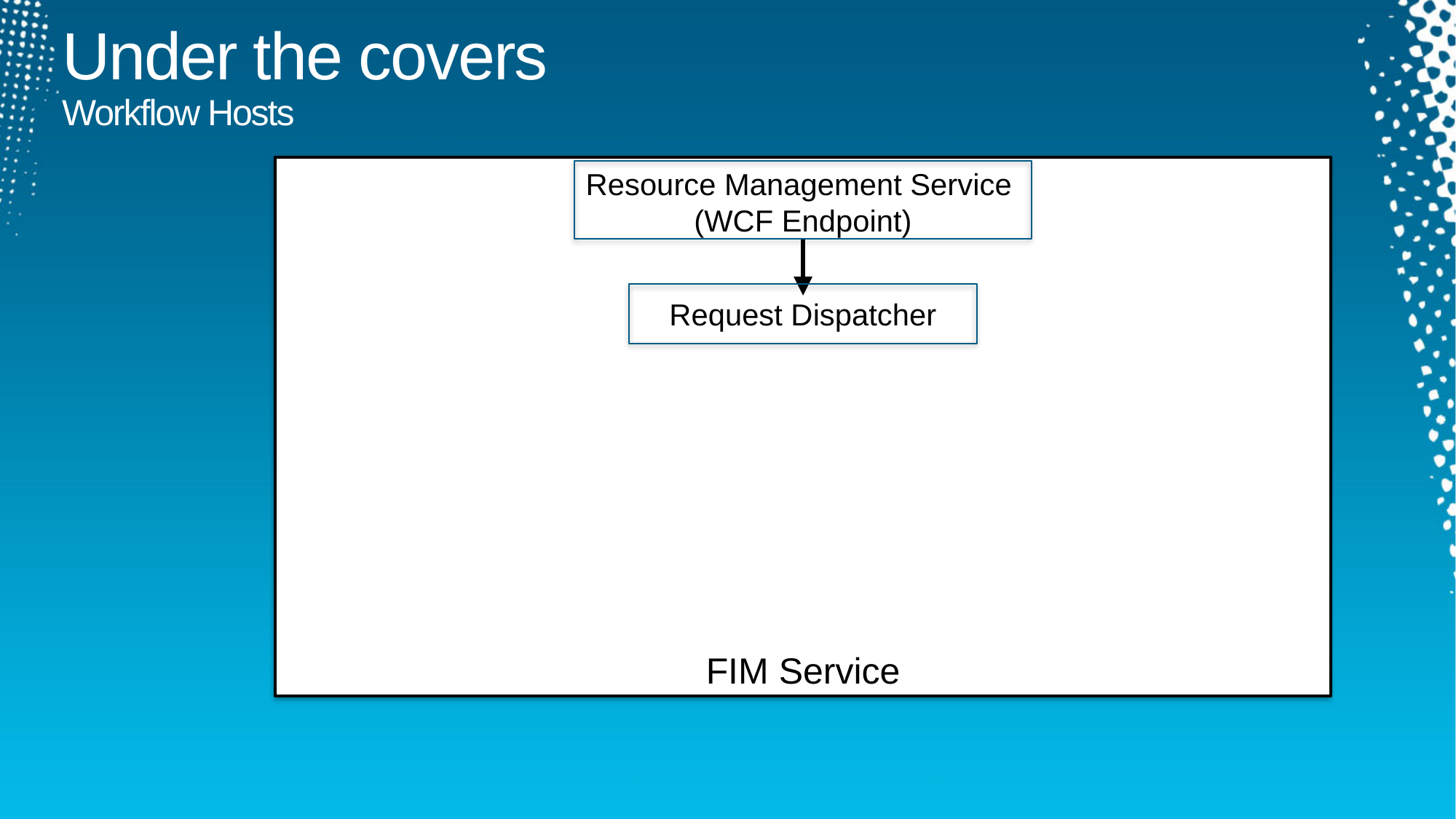

Under the covers
Workflow Hosts

Resource Management Service
(WCF Endpoint)

Request Dispatcher
FIM Service